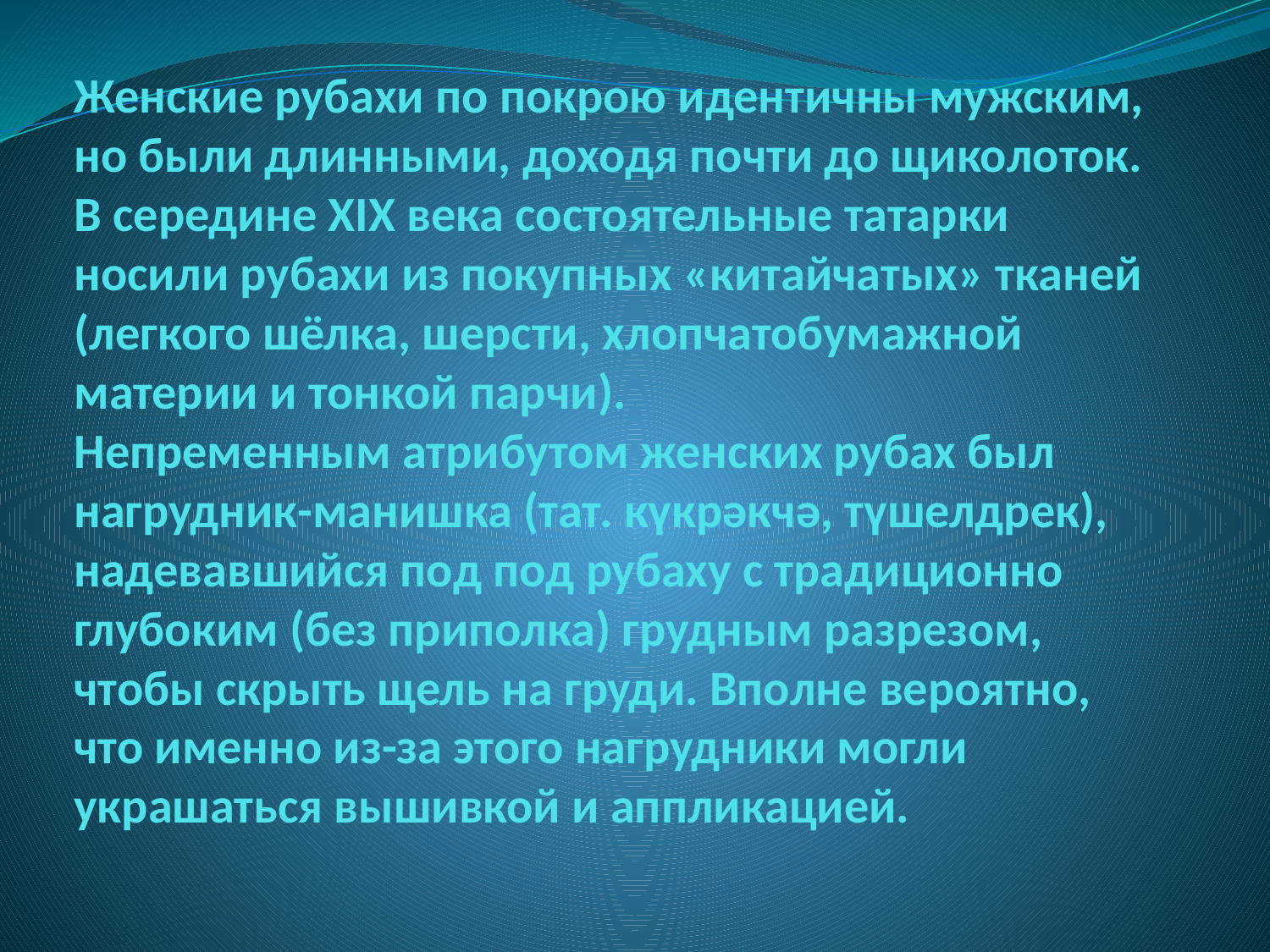

# Женские рубахи по покрою идентичны мужским, но были длинными, доходя почти до щиколоток. В середине XIX века состоятельные татарки носили рубахи из покупных «китайчатых» тканей (легкого шёлка, шерсти, хлопчатобумажной материи и тонкой парчи). Непременным атрибутом женских рубах был нагрудник-манишка (тат. күкрәкчә, түшелдрек), надевавшийся под под рубаху с традиционно глубоким (без приполка) грудным разрезом, чтобы скрыть щель на груди. Вполне вероятно, что именно из-за этого нагрудники могли украшаться вышивкой и аппликацией.